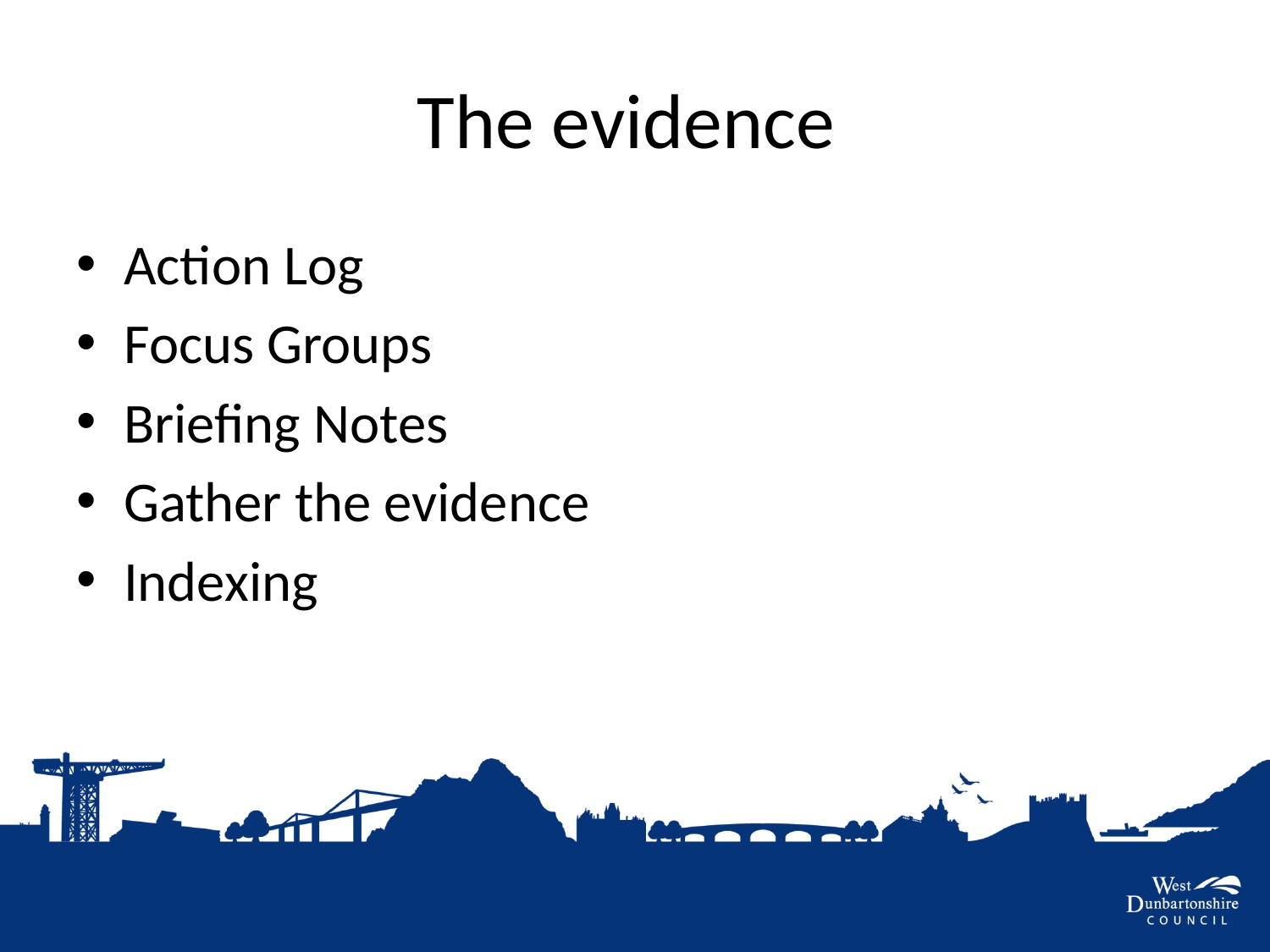

# The evidence
Action Log
Focus Groups
Briefing Notes
Gather the evidence
Indexing